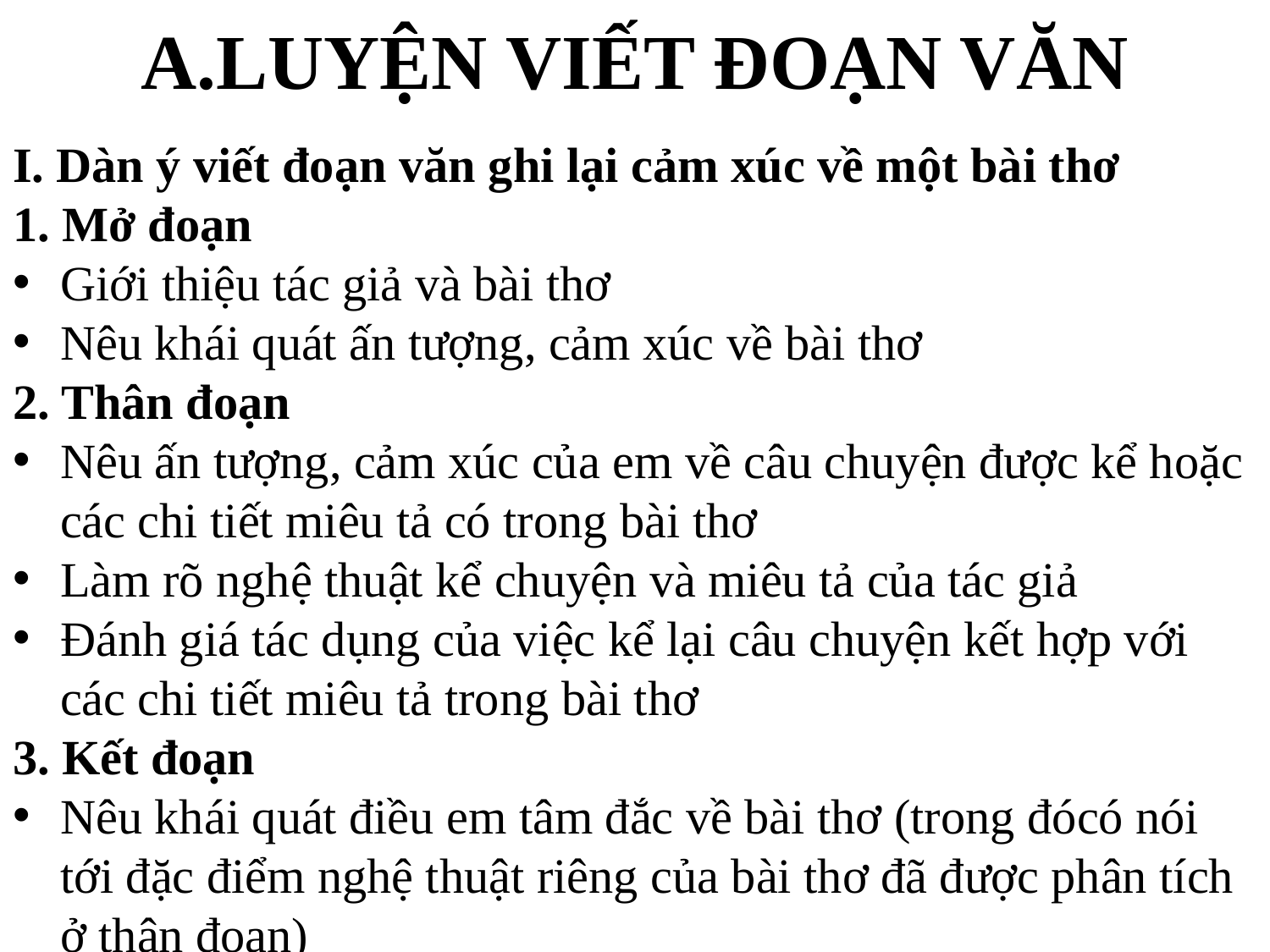

# A.LUYỆN VIẾT ĐOẠN VĂN
I. Dàn ý viết đoạn văn ghi lại cảm xúc về một bài thơ
1. Mở đoạn
Giới thiệu tác giả và bài thơ
Nêu khái quát ấn tượng, cảm xúc về bài thơ
2. Thân đoạn
Nêu ấn tượng, cảm xúc của em về câu chuyện được kể hoặc các chi tiết miêu tả có trong bài thơ
Làm rõ nghệ thuật kể chuyện và miêu tả của tác giả
Đánh giá tác dụng của việc kể lại câu chuyện kết hợp với các chi tiết miêu tả trong bài thơ
3. Kết đoạn
Nêu khái quát điều em tâm đắc về bài thơ (trong đócó nói tới đặc điểm nghệ thuật riêng của bài thơ đã được phân tích ở thân đoạn)